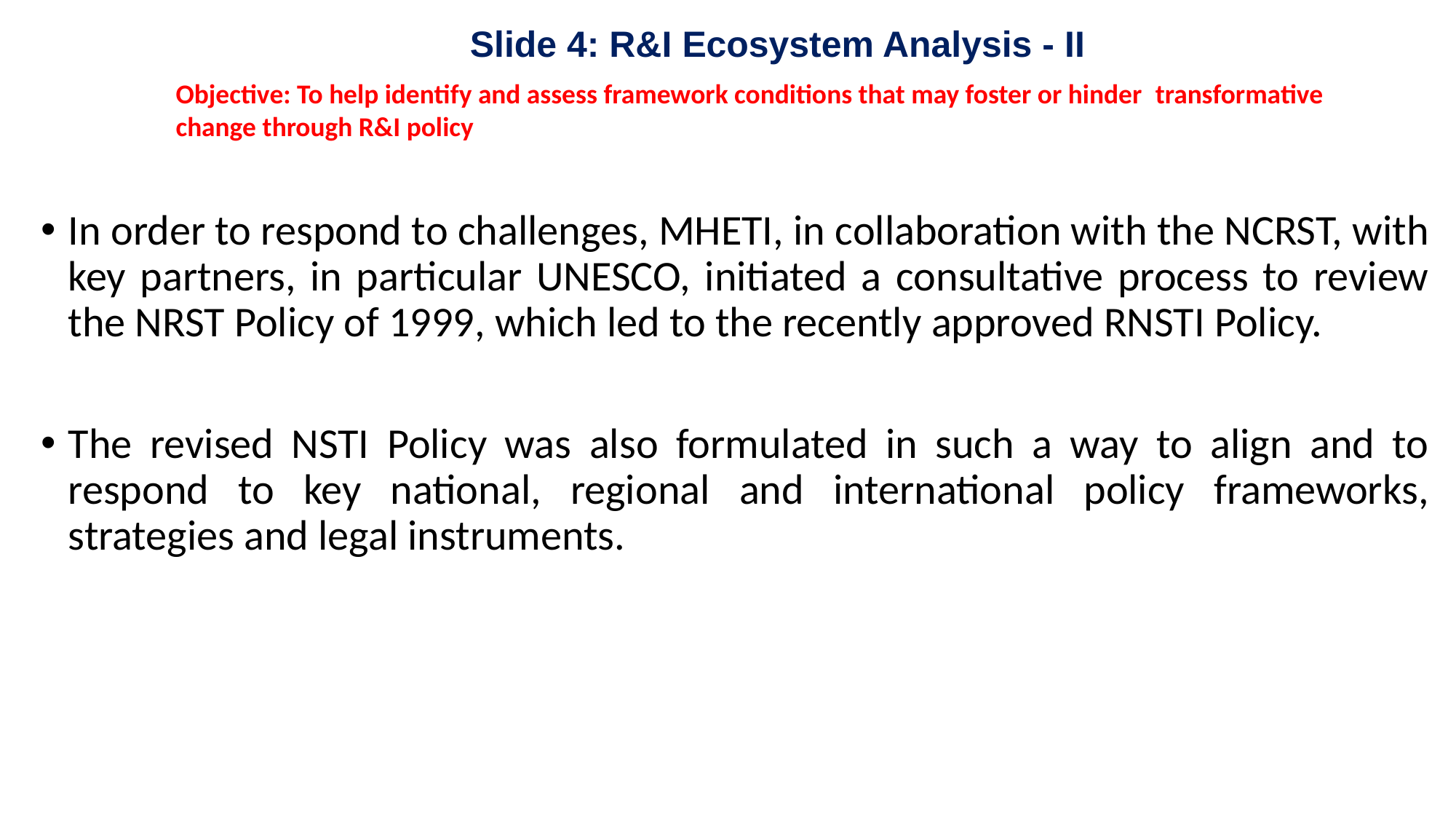

Slide 4: R&I Ecosystem Analysis - II
Objective: To help identify and assess framework conditions that may foster or hinder  transformative change through R&I policy
In order to respond to challenges, MHETI, in collaboration with the NCRST, with key partners, in particular UNESCO, initiated a consultative process to review the NRST Policy of 1999, which led to the recently approved RNSTI Policy.

The revised NSTI Policy was also formulated in such a way to align and to respond to key national, regional and international policy frameworks, strategies and legal instruments.